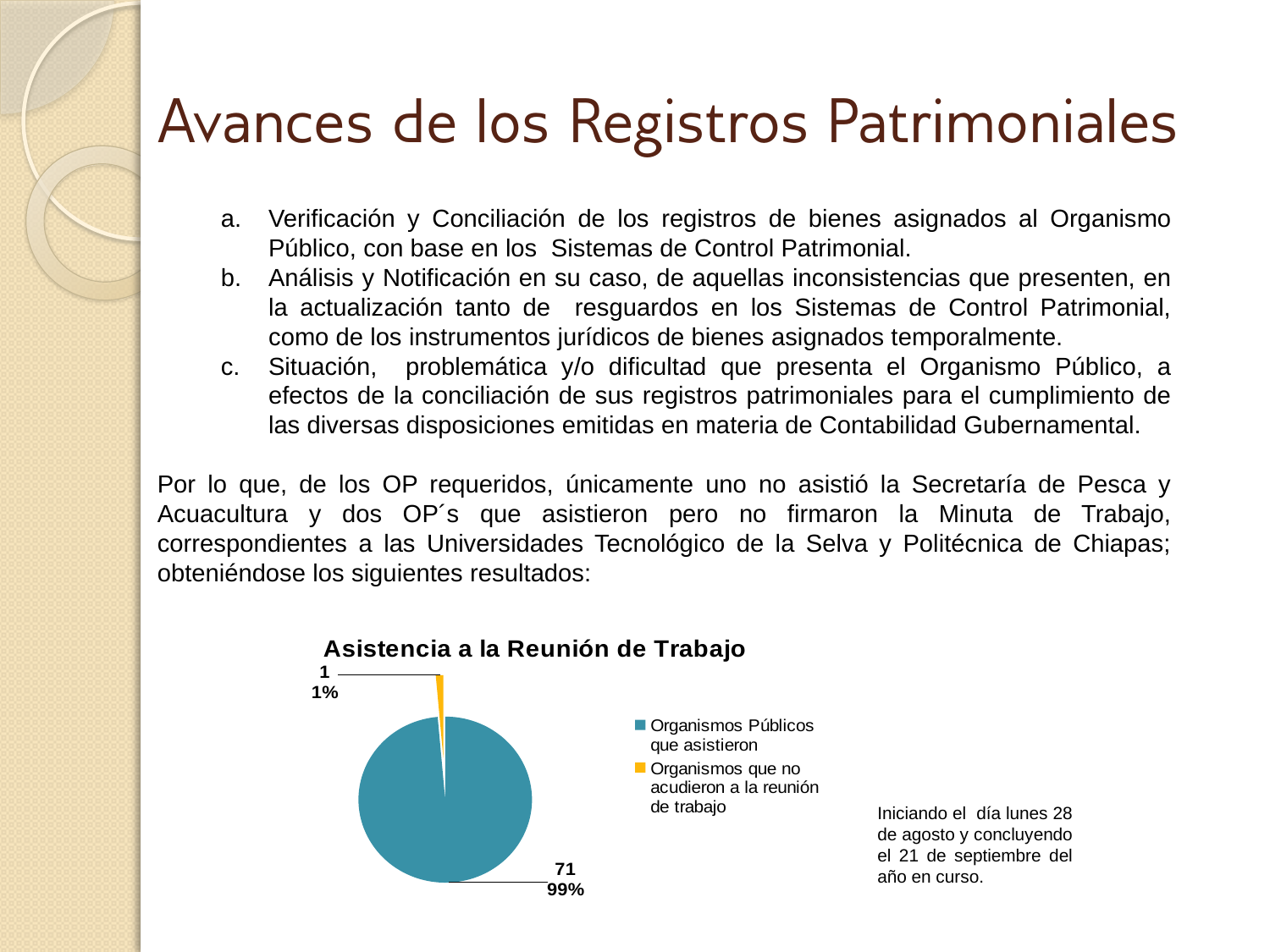

# Avances de los Registros Patrimoniales
Verificación y Conciliación de los registros de bienes asignados al Organismo Público, con base en los  Sistemas de Control Patrimonial.
Análisis y Notificación en su caso, de aquellas inconsistencias que presenten, en la actualización tanto de  resguardos en los Sistemas de Control Patrimonial, como de los instrumentos jurídicos de bienes asignados temporalmente.
Situación,  problemática y/o dificultad que presenta el Organismo Público, a efectos de la conciliación de sus registros patrimoniales para el cumplimiento de las diversas disposiciones emitidas en materia de Contabilidad Gubernamental.

Por lo que, de los OP requeridos, únicamente uno no asistió la Secretaría de Pesca y Acuacultura y dos OP´s que asistieron pero no firmaron la Minuta de Trabajo, correspondientes a las Universidades Tecnológico de la Selva y Politécnica de Chiapas; obteniéndose los siguientes resultados:

### Chart: Asistencia a la Reunión de Trabajo

| Category |  |
|---|---|
| Organismos Públicos que asistieron | 71.0 |
| Organismos que no acudieron a la reunión de trabajo | 1.0 |
Iniciando el  día lunes 28 de agosto y concluyendo el 21 de septiembre del año en curso.